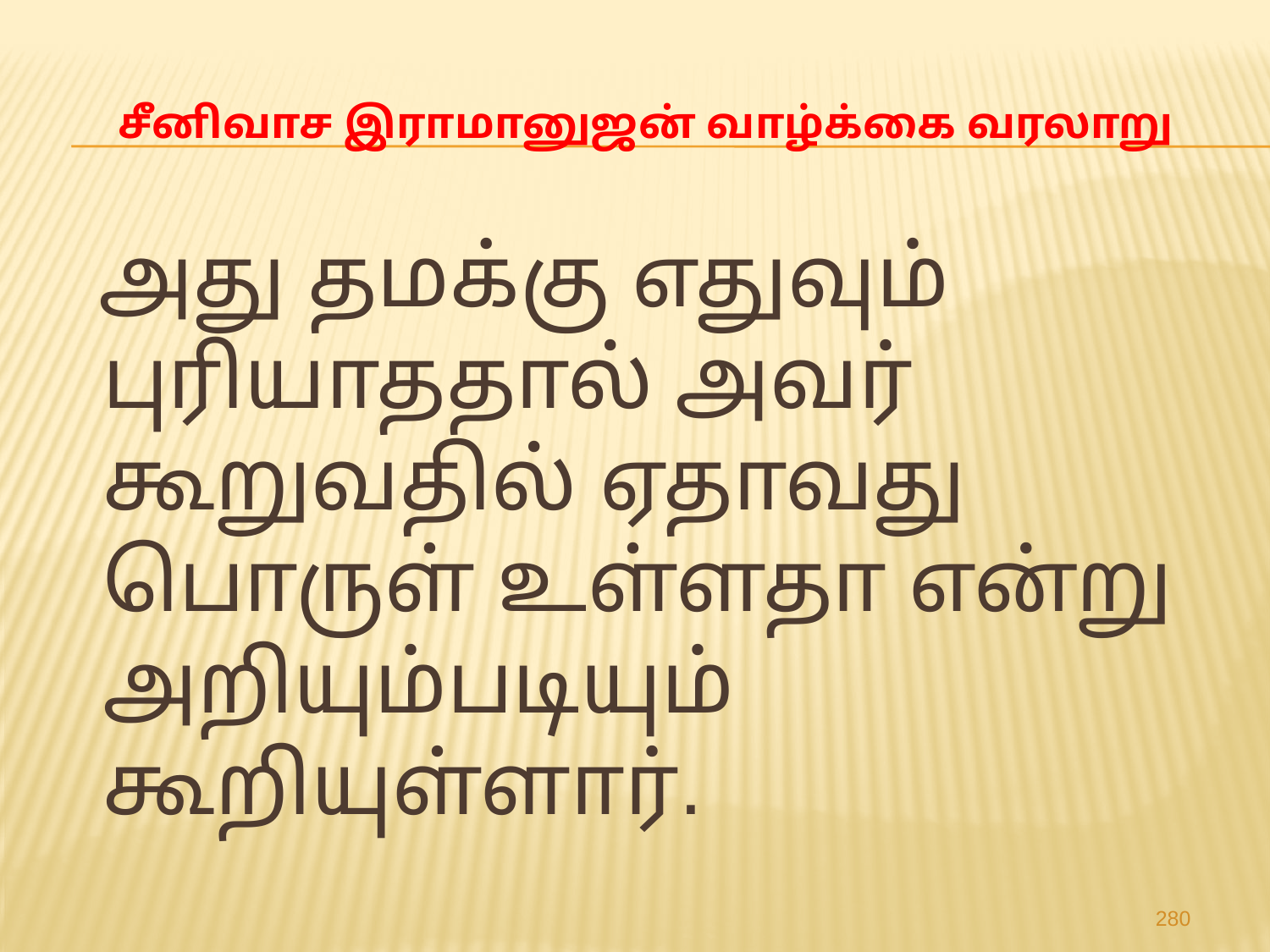

# சீனிவாச இராமானுஜன் வாழ்க்கை வரலாறு
   அது தமக்கு எதுவும் புரியாததால் அவர் கூறுவதில் ஏதாவது பொருள் உள்ளதா என்று அறியும்படியும் கூறியுள்ளார்.

280